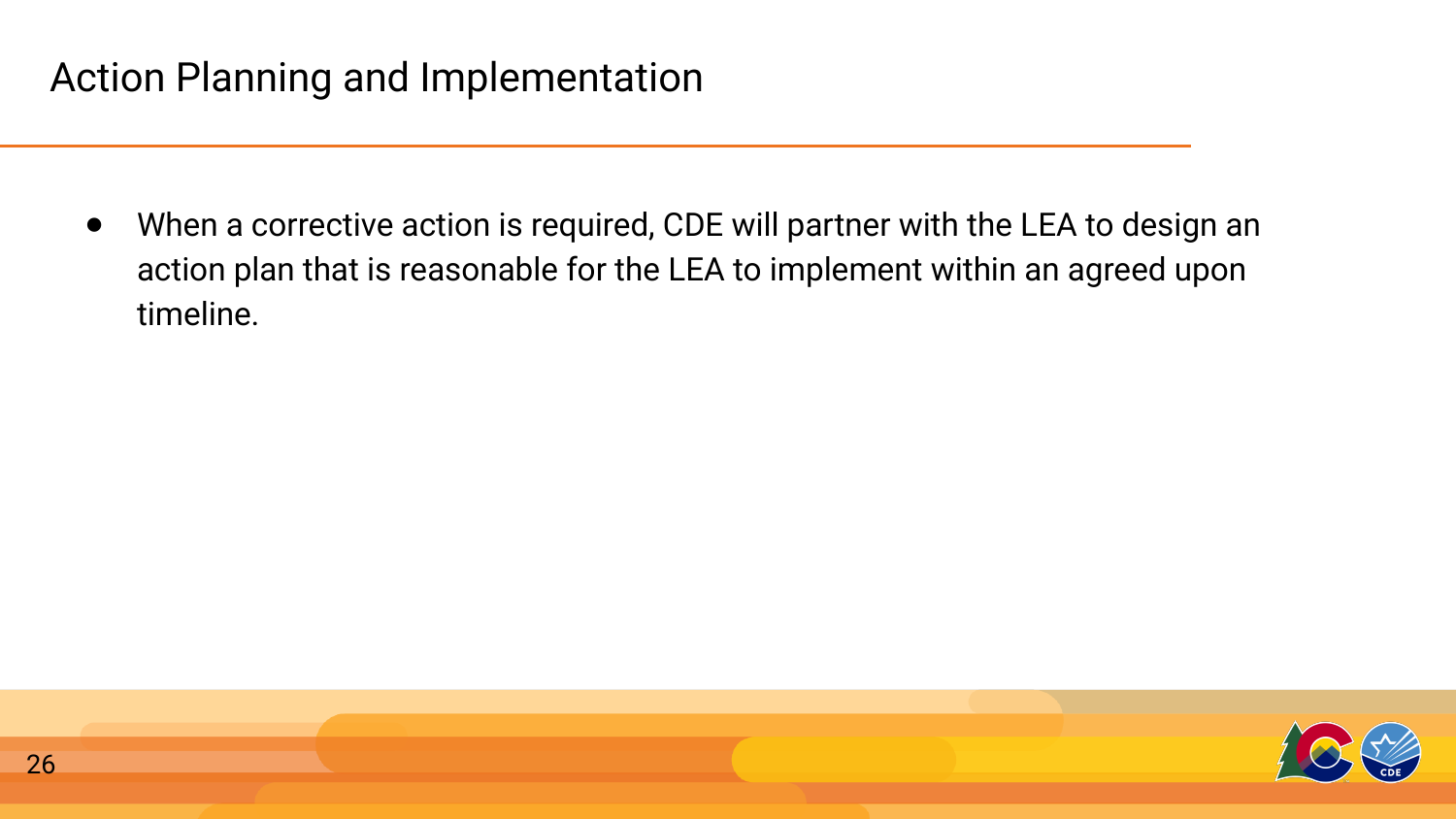

# Action Planning and Implementation
When a corrective action is required, CDE will partner with the LEA to design an action plan that is reasonable for the LEA to implement within an agreed upon timeline.